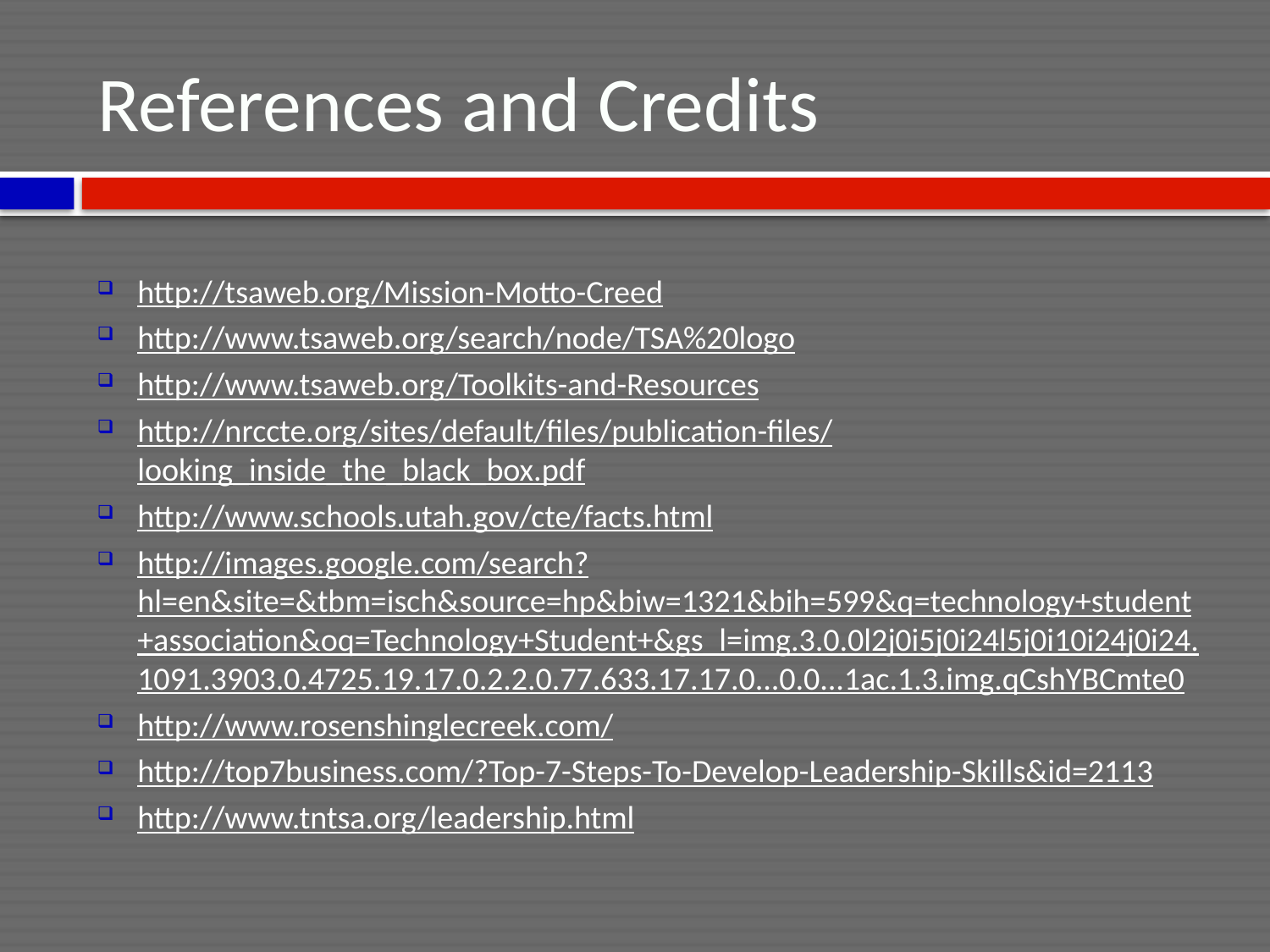

# References and Credits
http://tsaweb.org/Mission-Motto-Creed
http://www.tsaweb.org/search/node/TSA%20logo
http://www.tsaweb.org/Toolkits-and-Resources
http://nrccte.org/sites/default/files/publication-files/looking_inside_the_black_box.pdf
http://www.schools.utah.gov/cte/facts.html
http://images.google.com/search?hl=en&site=&tbm=isch&source=hp&biw=1321&bih=599&q=technology+student+association&oq=Technology+Student+&gs_l=img.3.0.0l2j0i5j0i24l5j0i10i24j0i24.1091.3903.0.4725.19.17.0.2.2.0.77.633.17.17.0...0.0...1ac.1.3.img.qCshYBCmte0
http://www.rosenshinglecreek.com/
http://top7business.com/?Top-7-Steps-To-Develop-Leadership-Skills&id=2113
http://www.tntsa.org/leadership.html